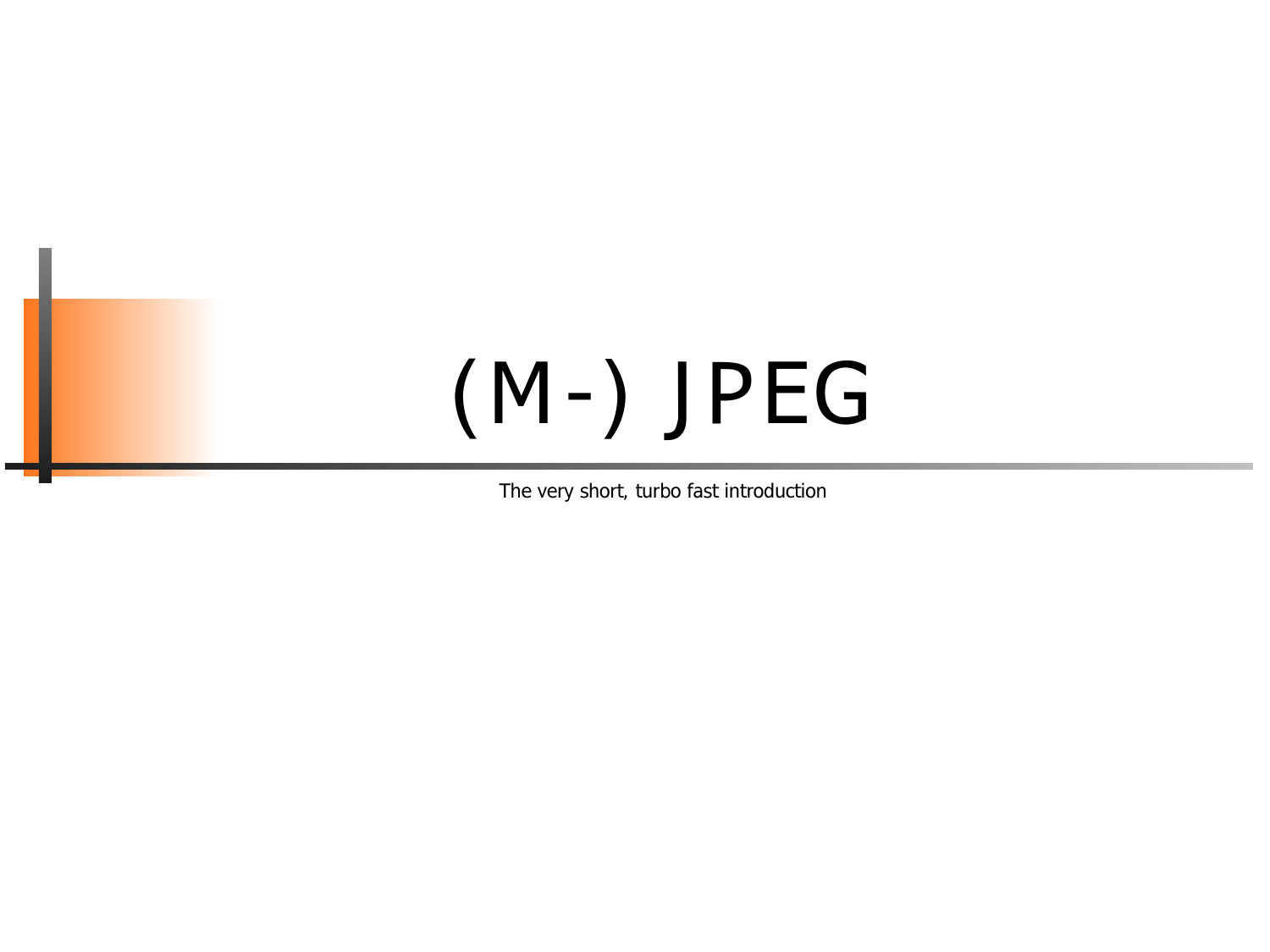

# (M-) JPEG
The very short, turbo fast introduction